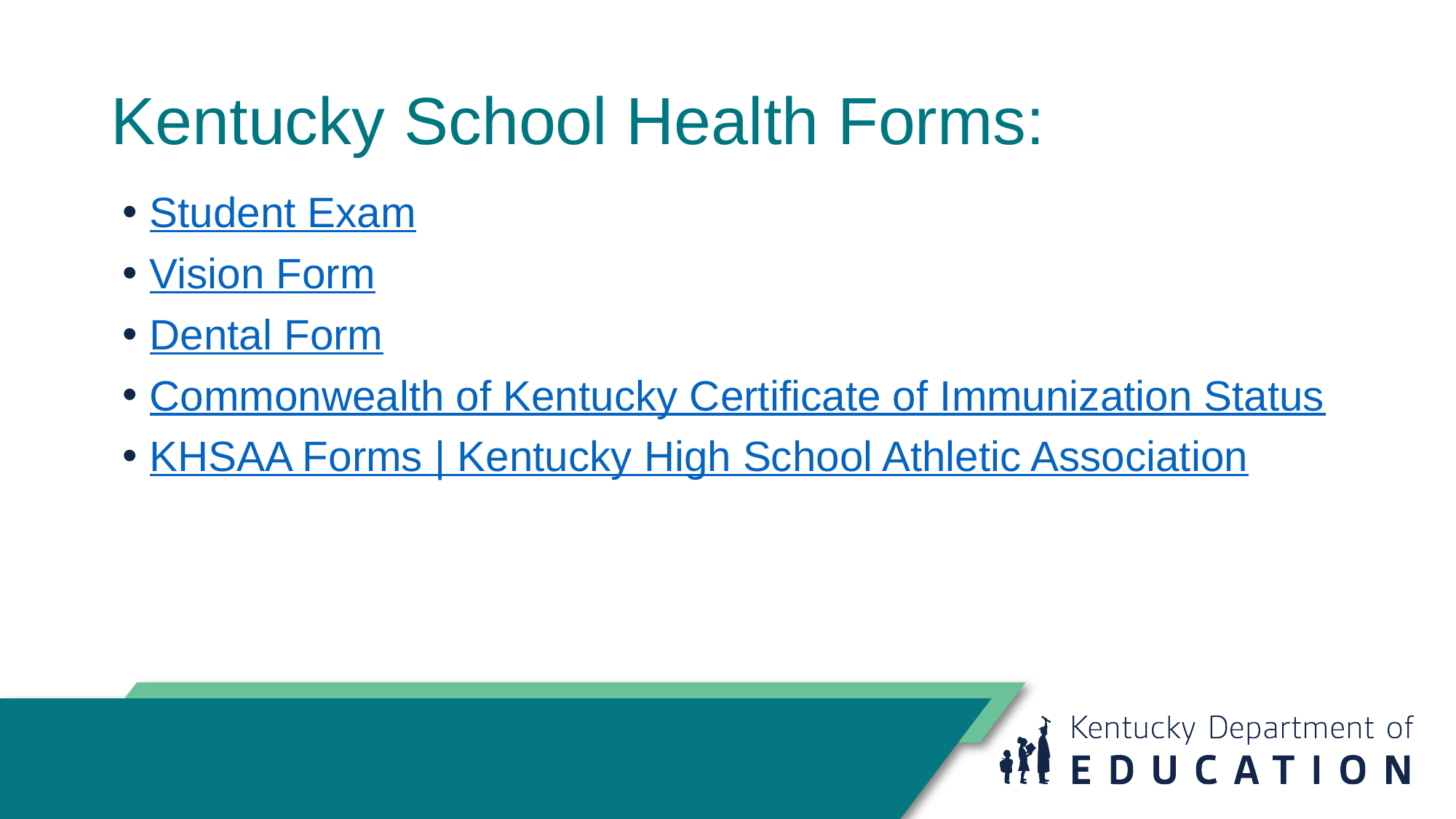

# Kentucky School Health Forms:
Student Exam
Vision Form
Dental Form
Commonwealth of Kentucky Certificate of Immunization Status
KHSAA Forms | Kentucky High School Athletic Association